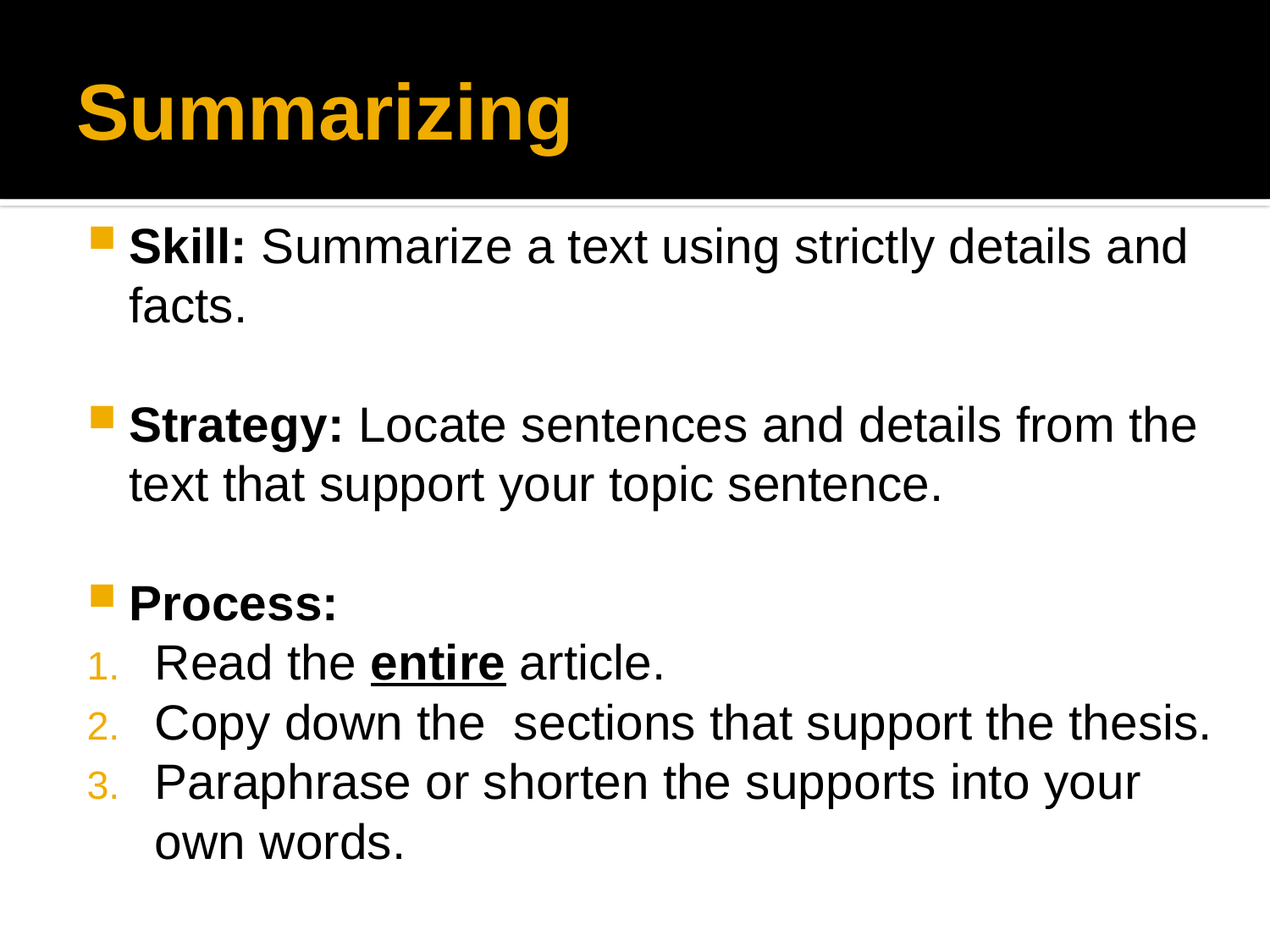

# Summarizing
Skill: Summarize a text using strictly details and facts.

Strategy: Locate sentences and details from the text that support your topic sentence.

Process:
Read the entire article.
Copy down the  sections that support the thesis.
Paraphrase or shorten the supports into your own words.